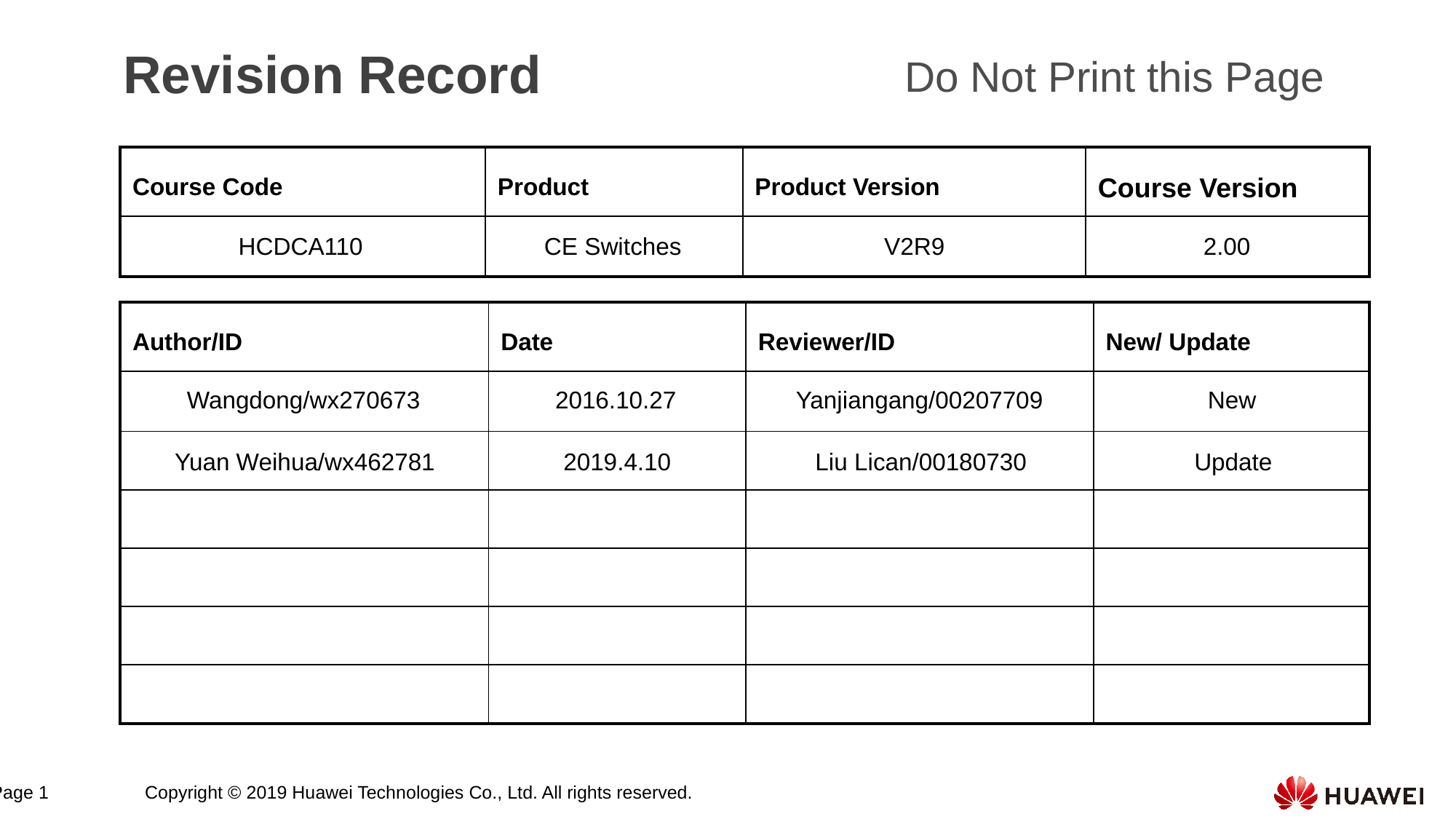

HCDCA110
CE Switches
V2R9
2.00
Wangdong/wx270673
2016.10.27
Yanjiangang/00207709
New
Yuan Weihua/wx462781
2019.4.10
Liu Lican/00180730
Update